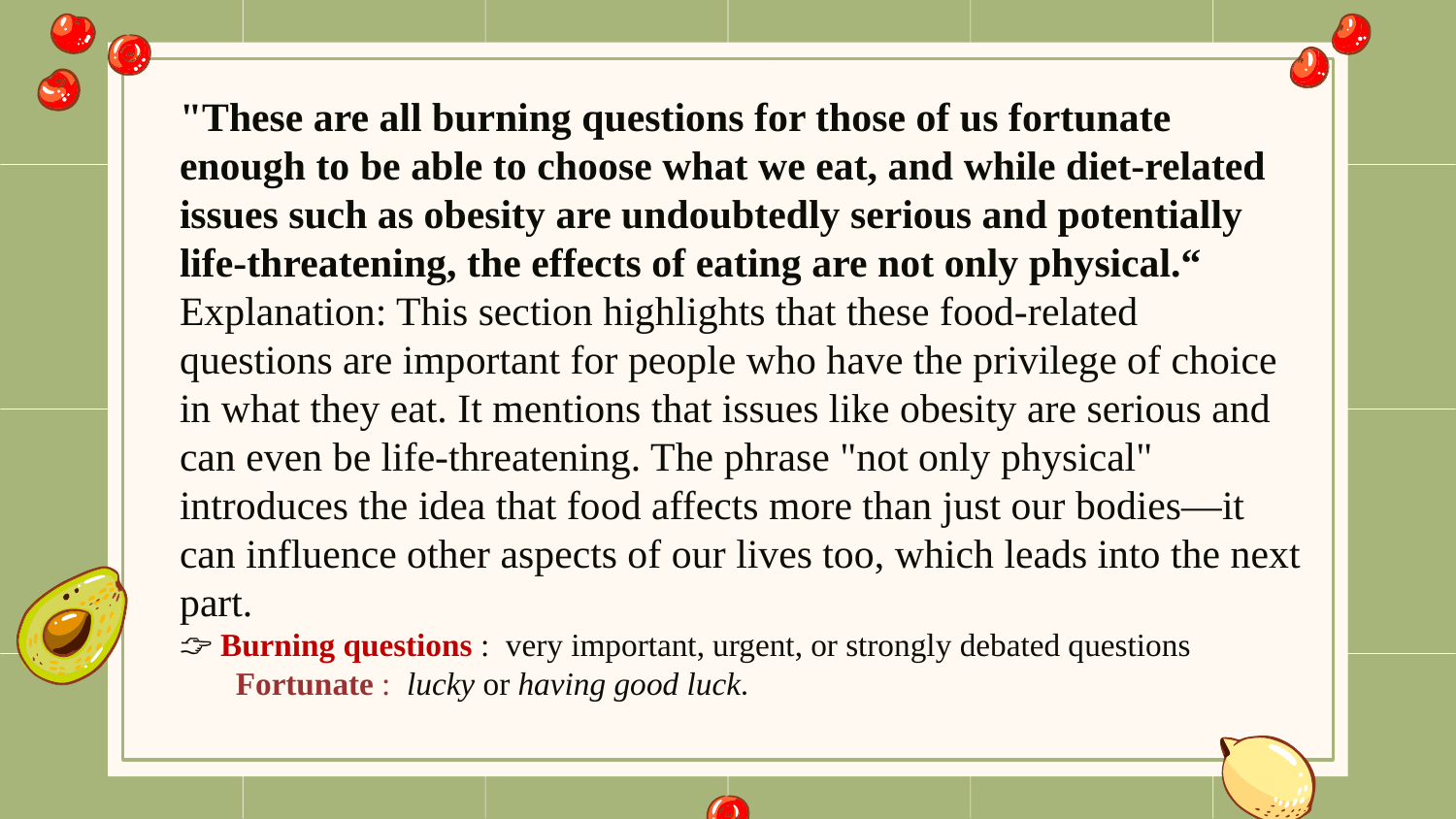

"These are all burning questions for those of us fortunate enough to be able to choose what we eat, and while diet-related issues such as obesity are undoubtedly serious and potentially life-threatening, the effects of eating are not only physical.“
Explanation: This section highlights that these food-related questions are important for people who have the privilege of choice in what they eat. It mentions that issues like obesity are serious and can even be life-threatening. The phrase "not only physical" introduces the idea that food affects more than just our bodies—it can influence other aspects of our lives too, which leads into the next part.
👉 Burning questions :  very important, urgent, or strongly debated questions
       Fortunate :  lucky or having good luck.